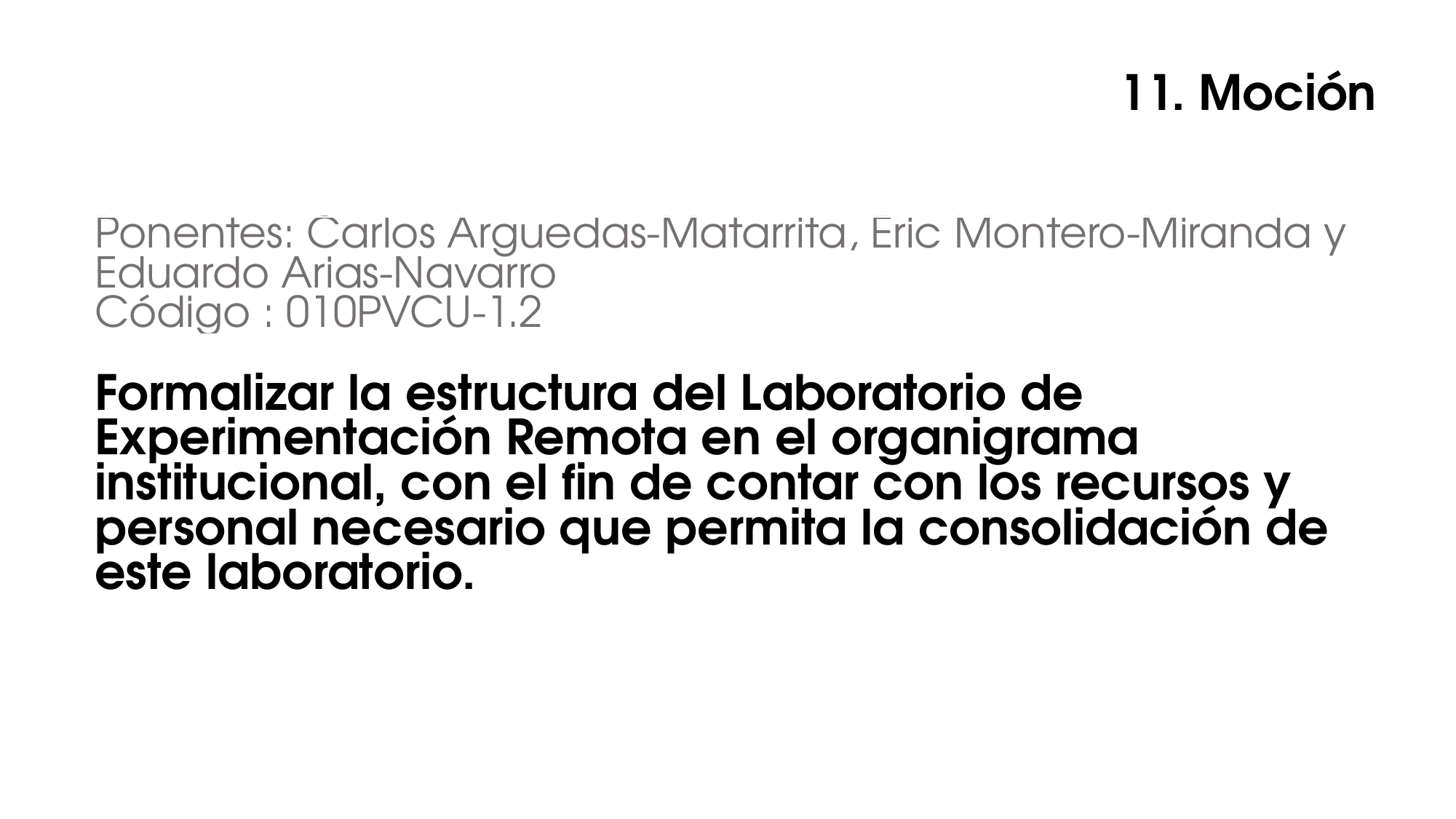

# 11. Moción
| Ponentes: Carlos Arguedas-Matarrita, Eric Montero-Miranda y Eduardo Arias-Navarro Código : 010PVCU-1.2 |
| --- |
| Formalizar la estructura del Laboratorio de Experimentación Remota en el organigrama institucional, con el fin de contar con los recursos y personal necesario que permita la consolidación de este laboratorio. |